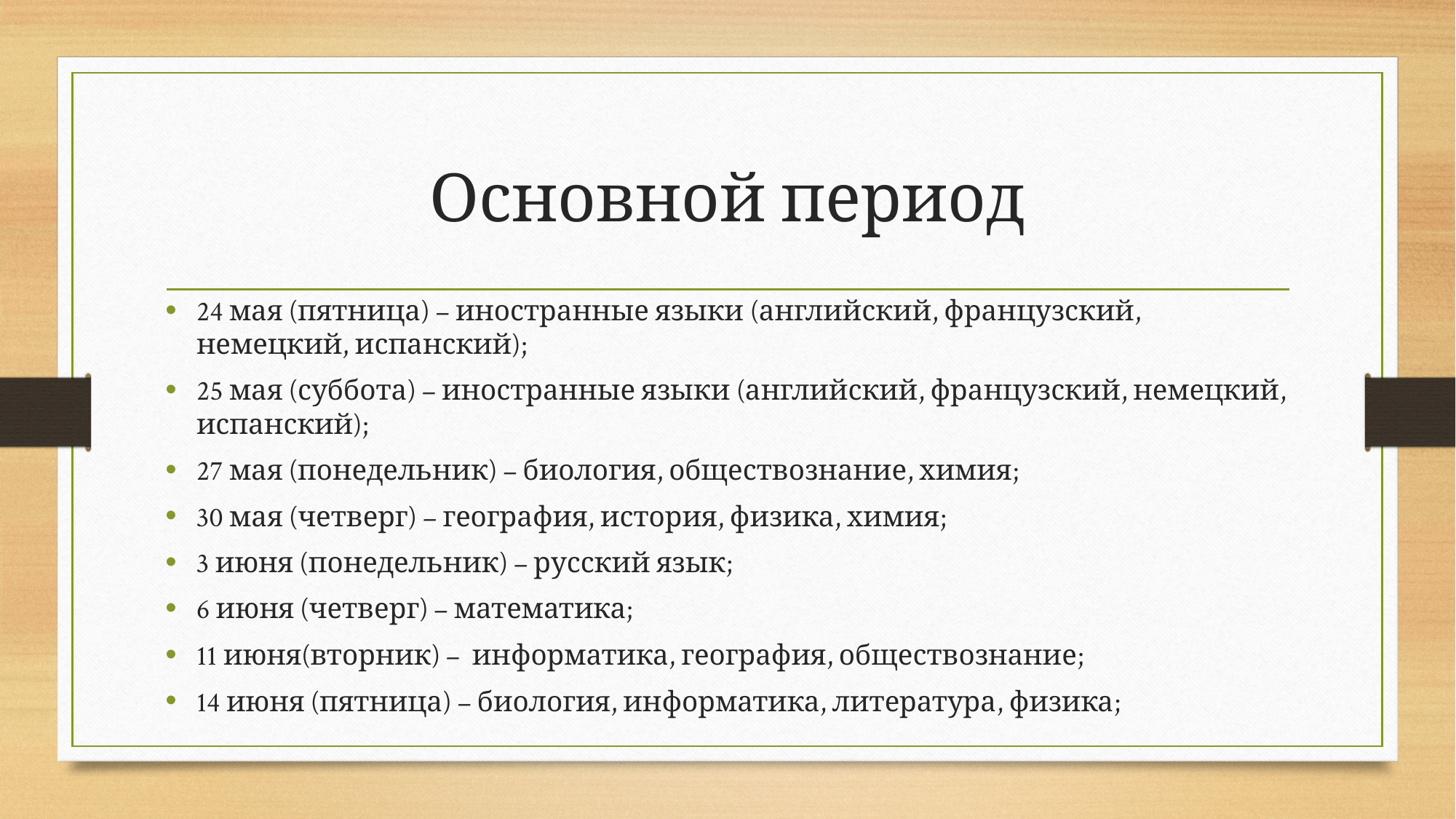

# Основной период
24 мая (пятница) – иностранные языки (английский, французский, немецкий, испанский);
25 мая (суббота) – иностранные языки (английский, французский, немецкий, испанский);
27 мая (понедельник) – биология, обществознание, химия;
30 мая (четверг) – география, история, физика, химия;
3 июня (понедельник) – русский язык;
6 июня (четверг) – математика;
11 июня(вторник) –  информатика, география, обществознание;
14 июня (пятница) – биология, информатика, литература, физика;